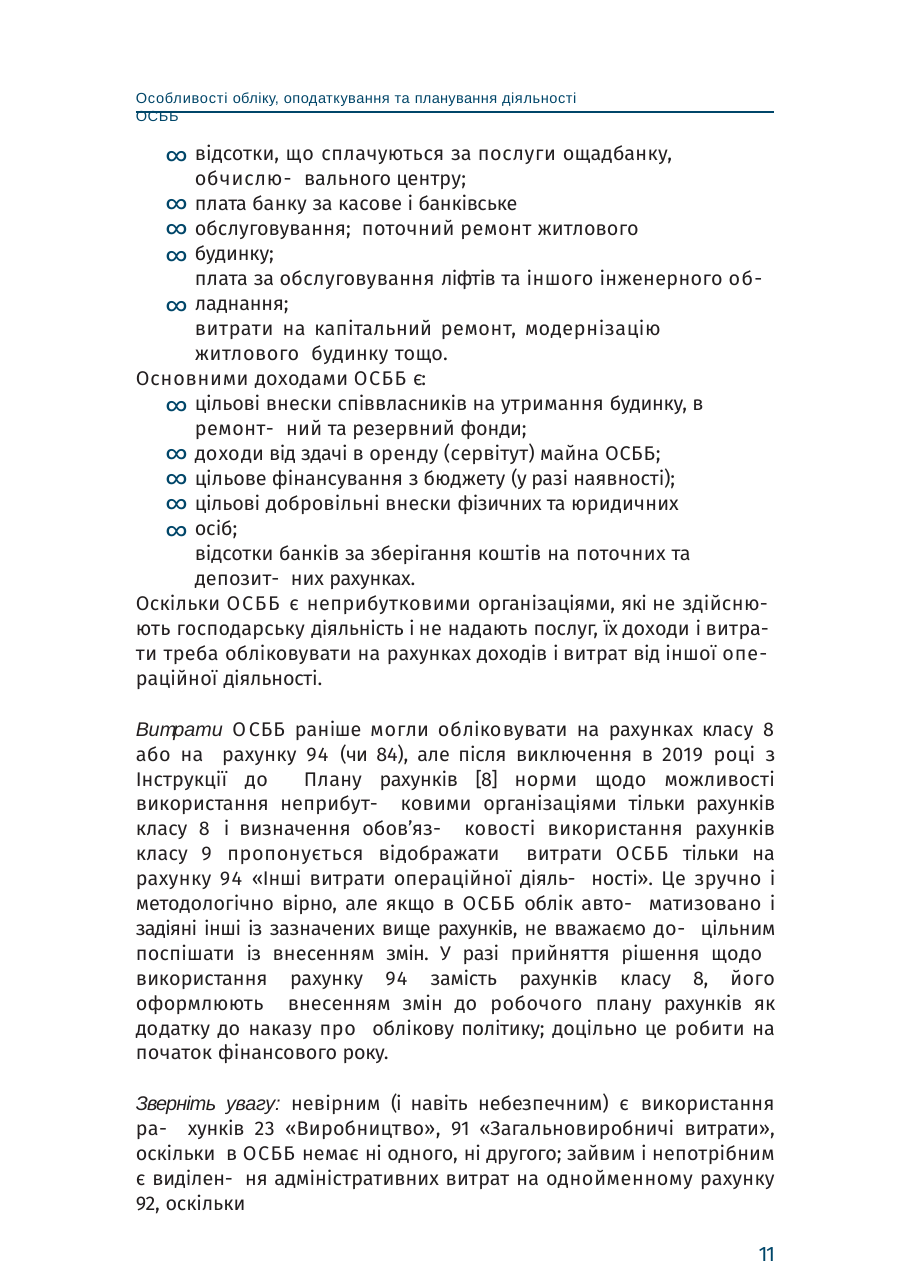

Особливості обліку, оподаткування та планування діяльності ОСББ
∞
∞
∞
∞
∞
відсотки, що сплачуються за послуги ощадбанку, обчислю-  вального центру;
плата банку за касове і банківське обслуговування;  поточний ремонт житлового будинку;
плата за обслуговування ліфтів та іншого інженерного об-  ладнання;
витрати на капітальний ремонт, модернізацію житлового  будинку тощо.
Основними доходами ОСББ є:
∞
∞
∞
∞
∞
цільові внески співвласників на утримання будинку, в ремонт-  ний та резервний фонди;
доходи від здачі в оренду (сервітут) майна ОСББ;  цільове фінансування з бюджету (у разі наявності);  цільові добровільні внески фізичних та юридичних осіб;
відсотки банків за зберігання коштів на поточних та депозит-  них рахунках.
Оскільки ОСББ є неприбутковими організаціями, які не здійсню-  ють господарську діяльність і не надають послуг, їх доходи і витра-  ти треба обліковувати на рахунках доходів і витрат від іншої опе-  раційної діяльності.

Витрати ОСББ раніше могли обліковувати на рахунках класу 8 або на  рахунку 94 (чи 84), але після виключення в 2019 році з Інструкції до  Плану рахунків [8] норми щодо можливості використання неприбут-  ковими організаціями тільки рахунків класу 8 і визначення обов’яз-  ковості використання рахунків класу 9 пропонується відображати  витрати ОСББ тільки на рахунку 94 «Інші витрати операційної діяль-  ності». Це зручно і методологічно вірно, але якщо в ОСББ облік авто-  матизовано і задіяні інші із зазначених вище рахунків, не вважаємо до-  цільним поспішати із внесенням змін. У разі прийняття рішення щодо  використання рахунку 94 замість рахунків класу 8, його оформлюють  внесенням змін до робочого плану рахунків як додатку до наказу про  облікову політику; доцільно це робити на початок фінансового року.

Зверніть увагу: невірним (і навіть небезпечним) є використання ра-  хунків 23 «Виробництво», 91 «Загальновиробничі витрати», оскільки  в ОСББ немає ні одного, ні другого; зайвим і непотрібним є виділен-  ня адміністративних витрат на однойменному рахунку 92, оскільки

11